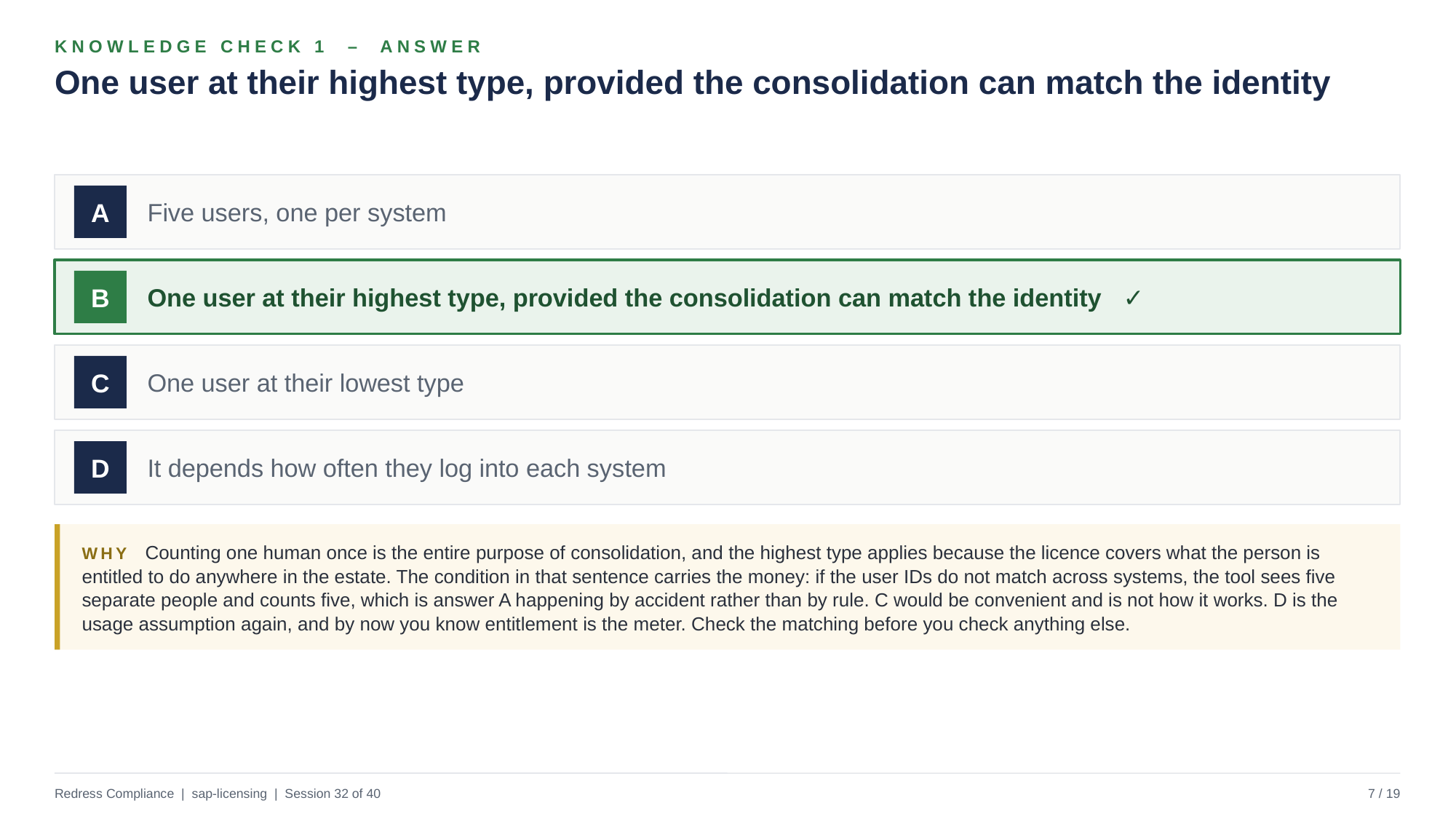

KNOWLEDGE CHECK 1  –  ANSWER
One user at their highest type, provided the consolidation can match the identity

Five users, one per system

A

One user at their highest type, provided the consolidation can match the identity   ✓

B

One user at their lowest type

C

It depends how often they log into each system

D

WHY  Counting one human once is the entire purpose of consolidation, and the highest type applies because the licence covers what the person is entitled to do anywhere in the estate. The condition in that sentence carries the money: if the user IDs do not match across systems, the tool sees five separate people and counts five, which is answer A happening by accident rather than by rule. C would be convenient and is not how it works. D is the usage assumption again, and by now you know entitlement is the meter. Check the matching before you check anything else.

Redress Compliance  |  sap-licensing  |  Session 32 of 40
7 / 19